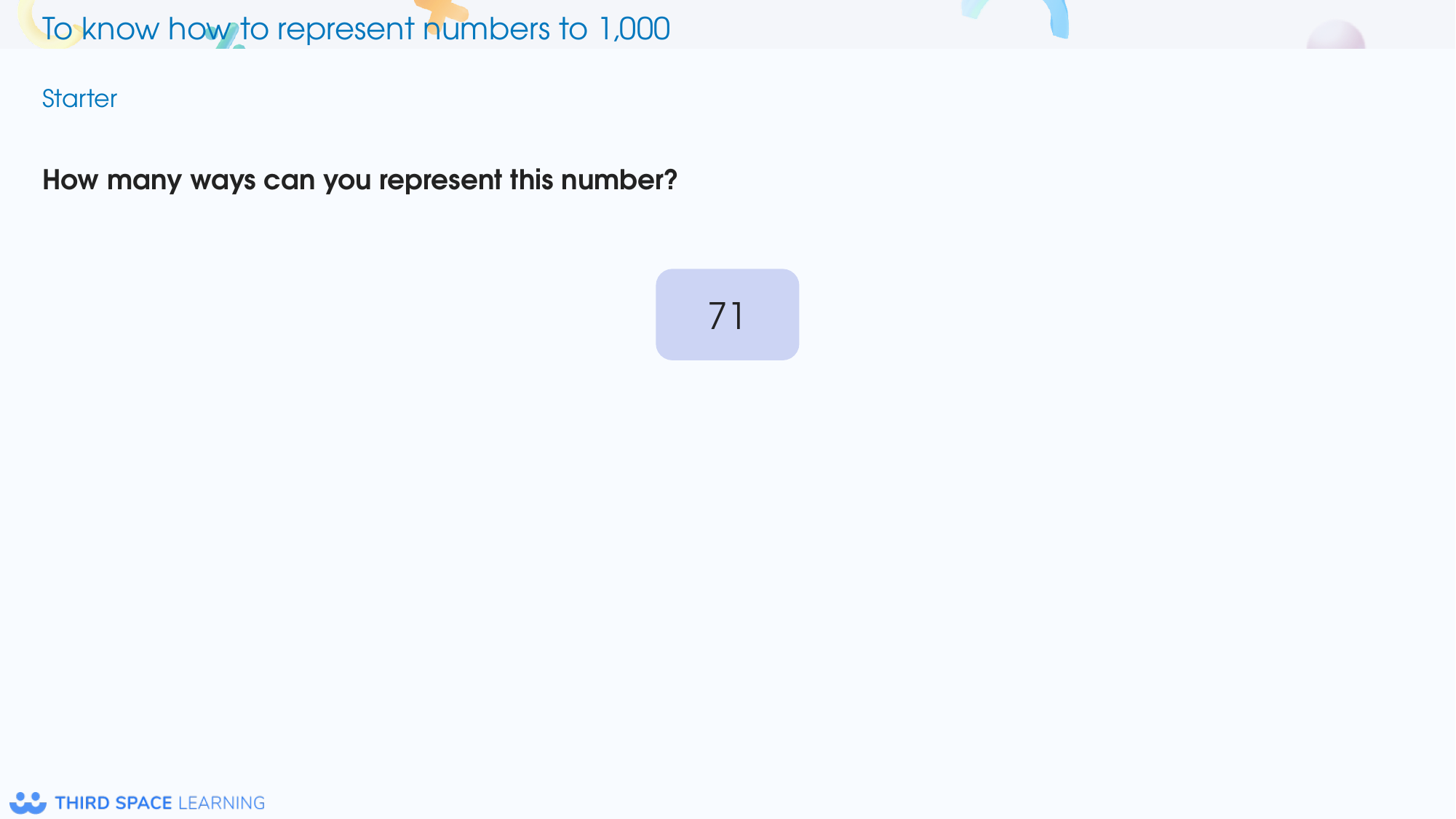

Starter
How many ways can you represent this number?
71